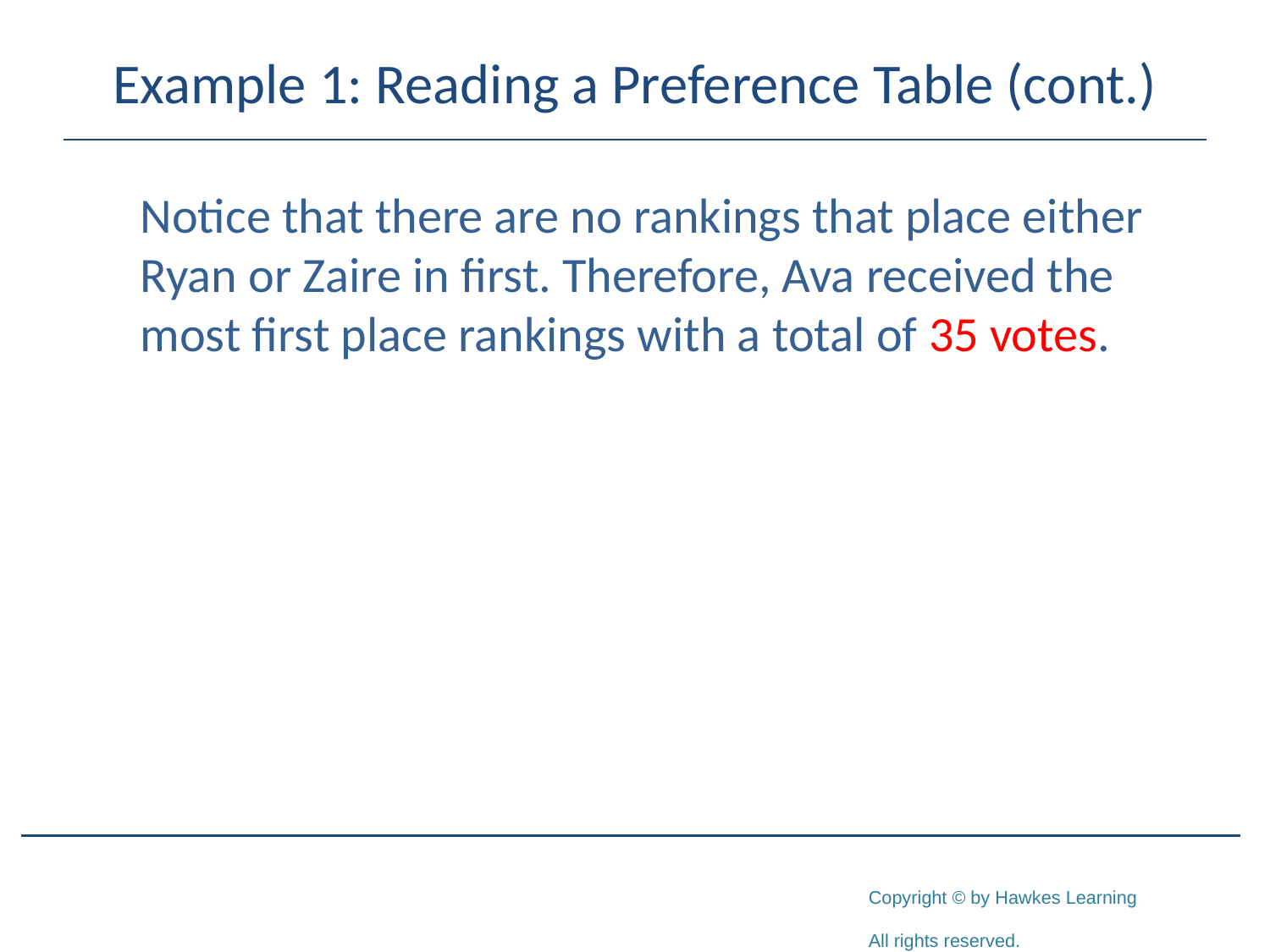

# Example 1: Reading a Preference Table (cont.)
	Notice that there are no rankings that place either Ryan or Zaire in first. Therefore, Ava received the most first place rankings with a total of 35 votes.